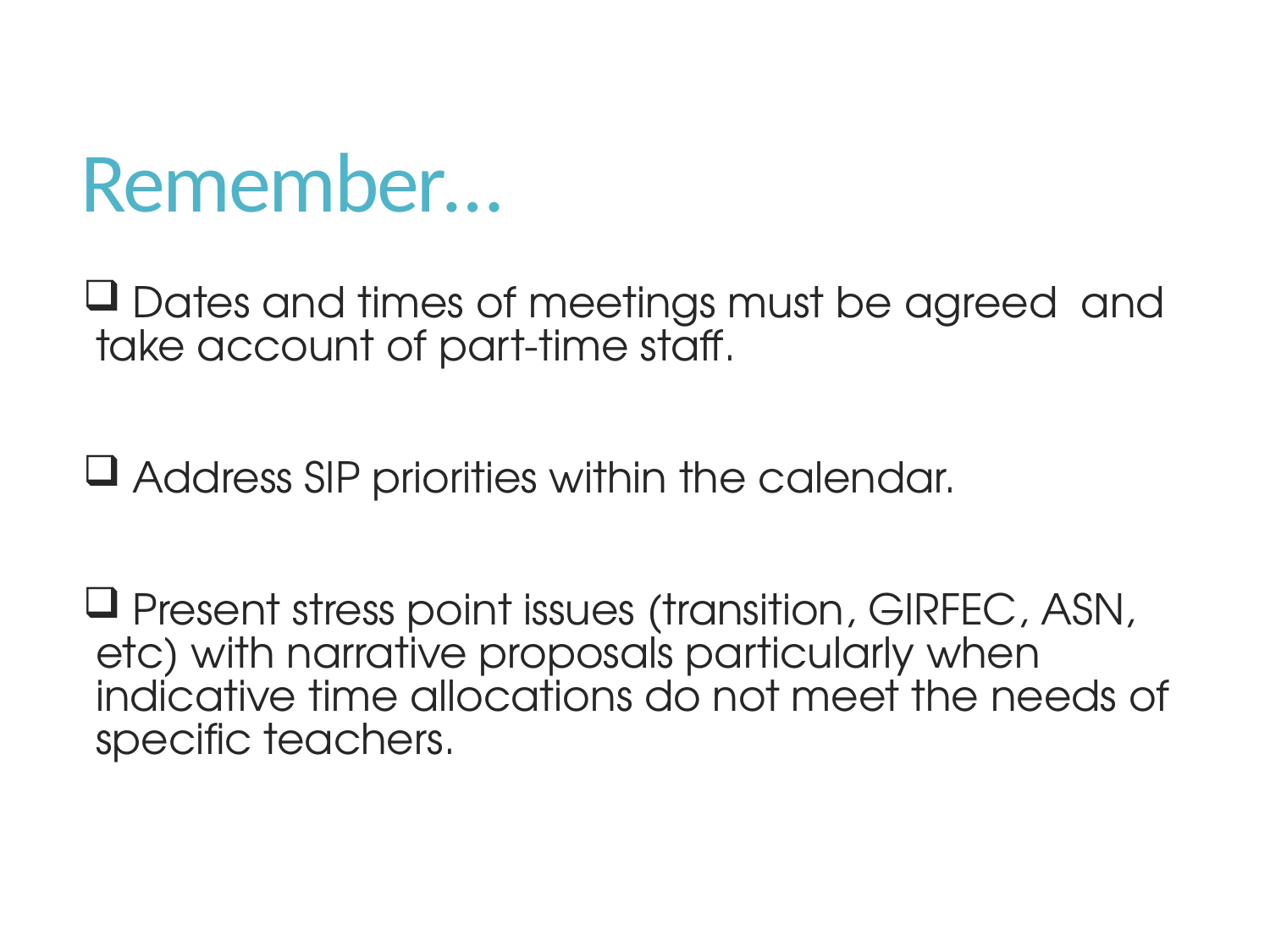

# Remember…
 Dates and times of meetings must be agreed  and take account of part-time staff.

 Address SIP priorities within the calendar.

 Present stress point issues (transition, GIRFEC, ASN, etc) with narrative proposals particularly when indicative time allocations do not meet the needs of specific teachers.